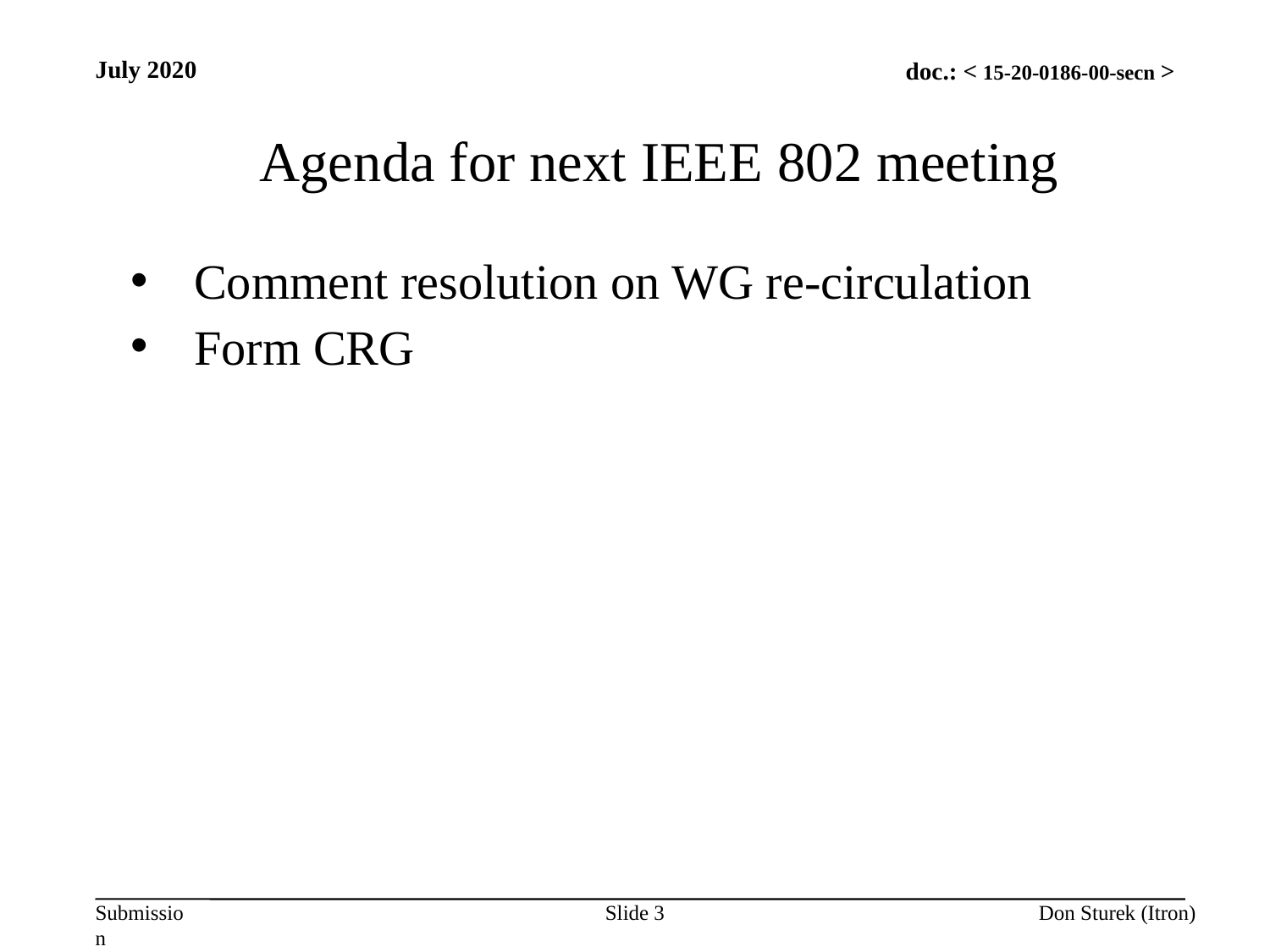

July 2020
Agenda for next IEEE 802 meeting
Comment resolution on WG re-circulation
Form CRG
Slide 3
Don Sturek (Itron)